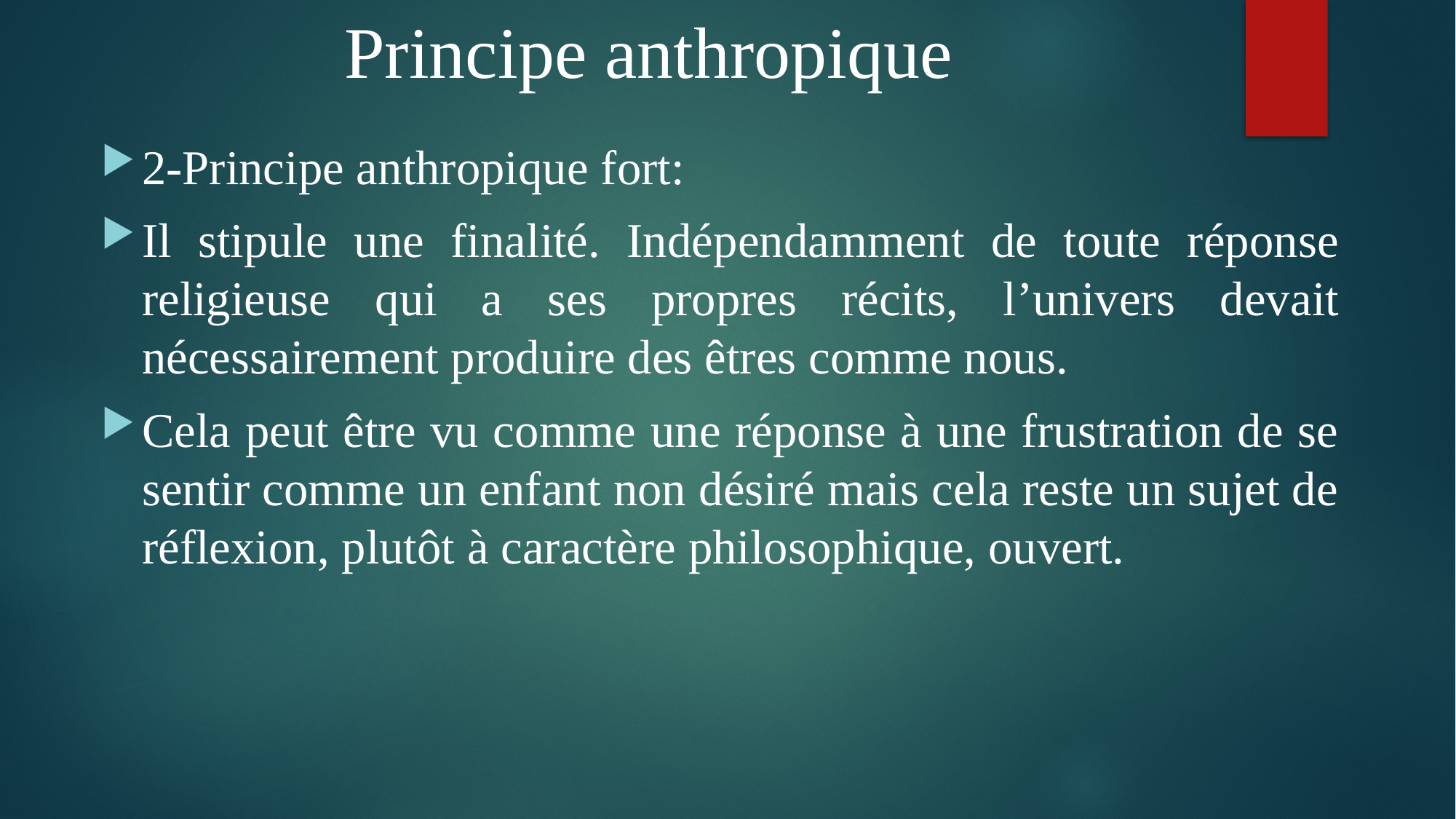

Principe anthropique
2-Principe anthropique fort:
Il stipule une finalité. Indépendamment de toute réponse religieuse qui a ses propres récits, l’univers devait nécessairement produire des êtres comme nous.
Cela peut être vu comme une réponse à une frustration de se sentir comme un enfant non désiré mais cela reste un sujet de réflexion, plutôt à caractère philosophique, ouvert.